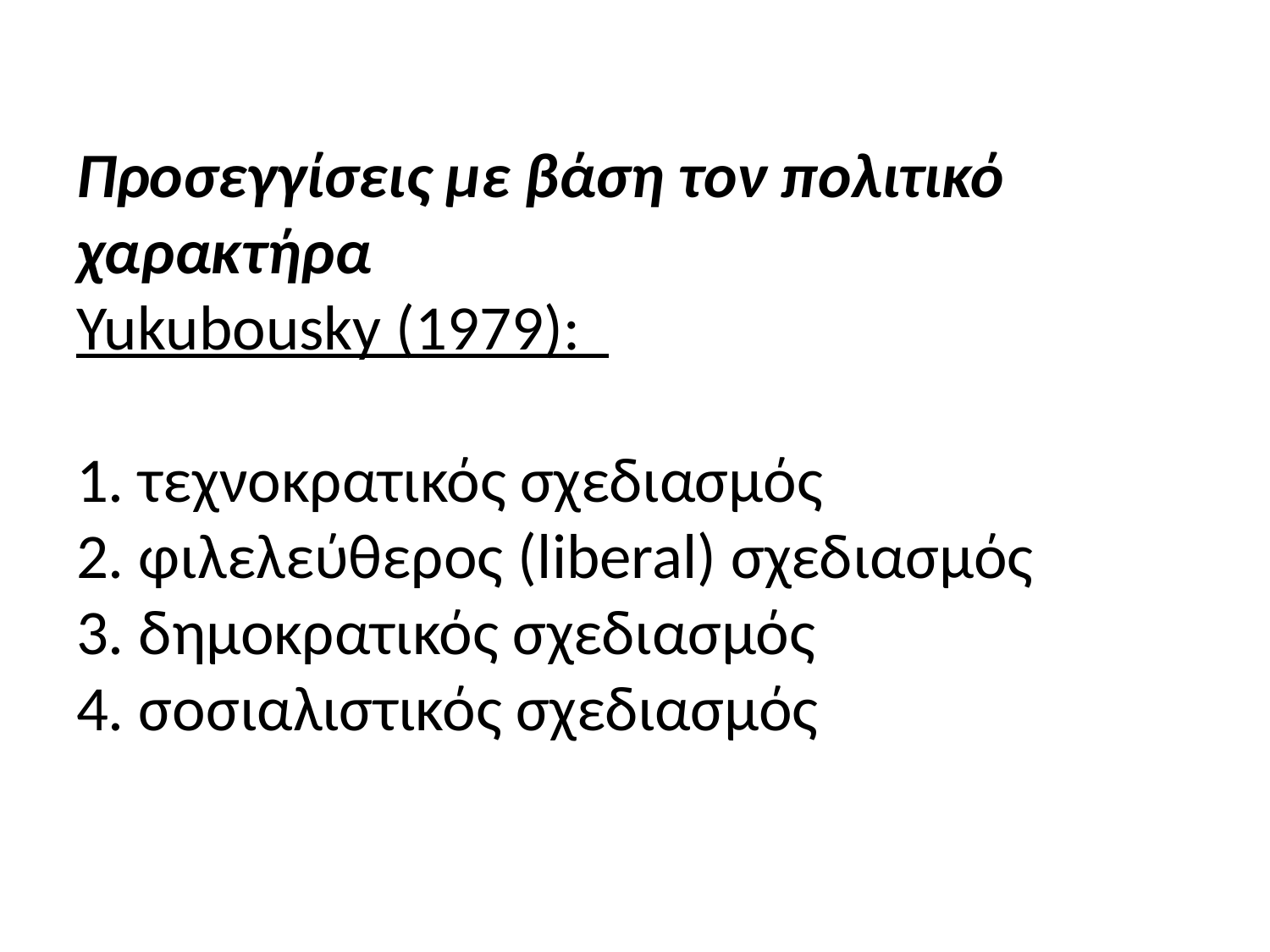

# Προσεγγίσεις με βάση τον πολιτικό χαρακτήρα Yukubousky (1979): 1. τεχνοκρατικός σχεδιασμός 2. φιλελεύθερος (liberal) σχεδιασμός 3. δημοκρατικός σχεδιασμός 4. σοσιαλιστικός σχεδιασμός